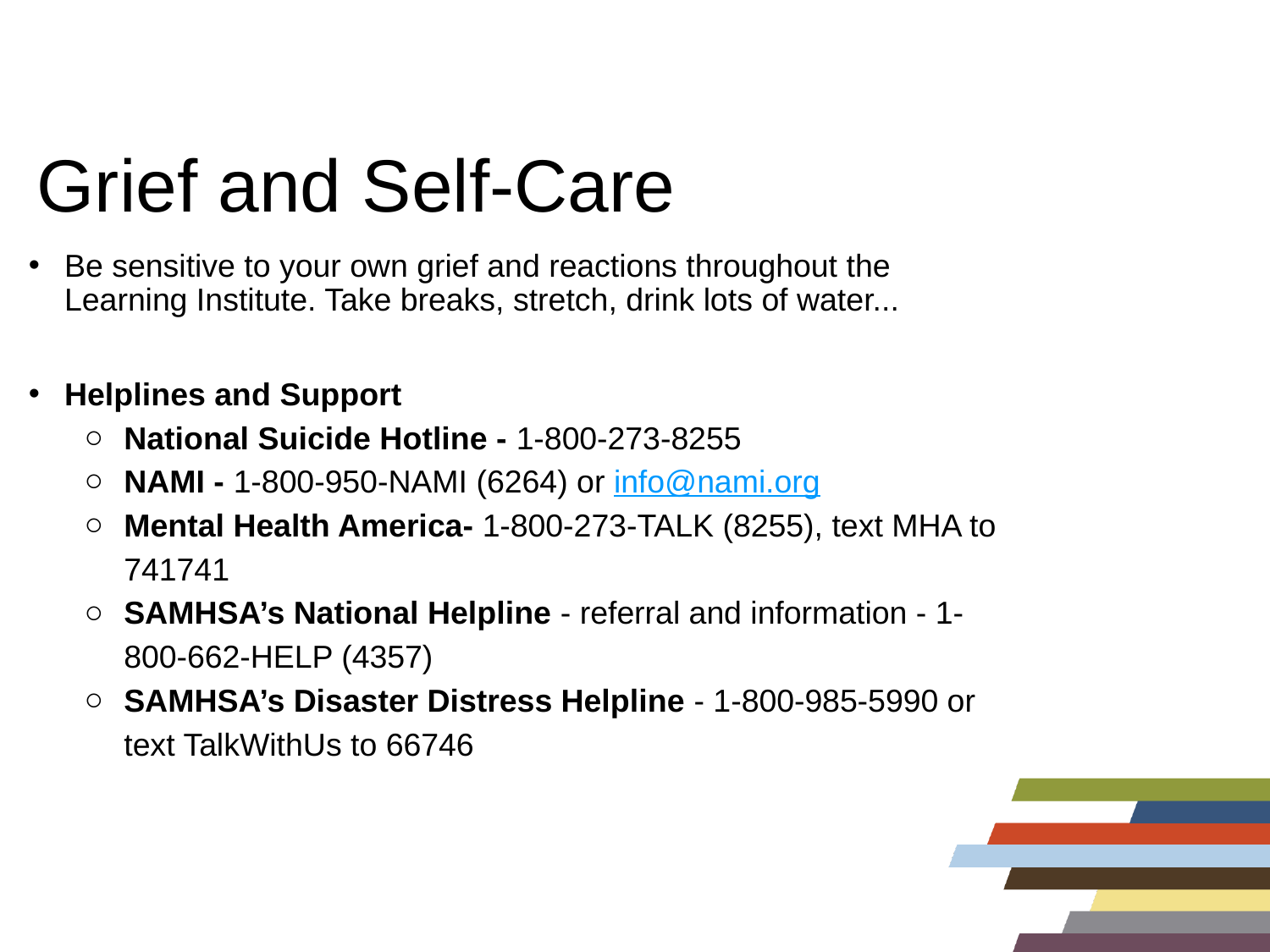

# Grief and Self-Care
Be sensitive to your own grief and reactions throughout the Learning Institute. Take breaks, stretch, drink lots of water...

Helplines and Support
National Suicide Hotline - 1-800-273-8255
NAMI - 1-800-950-NAMI (6264) or info@nami.org
Mental Health America- 1-800-273-TALK (8255), text MHA to 741741
SAMHSA’s National Helpline - referral and information - 1-800-662-HELP (4357)
SAMHSA’s Disaster Distress Helpline - 1-800-985-5990 or text TalkWithUs to 66746